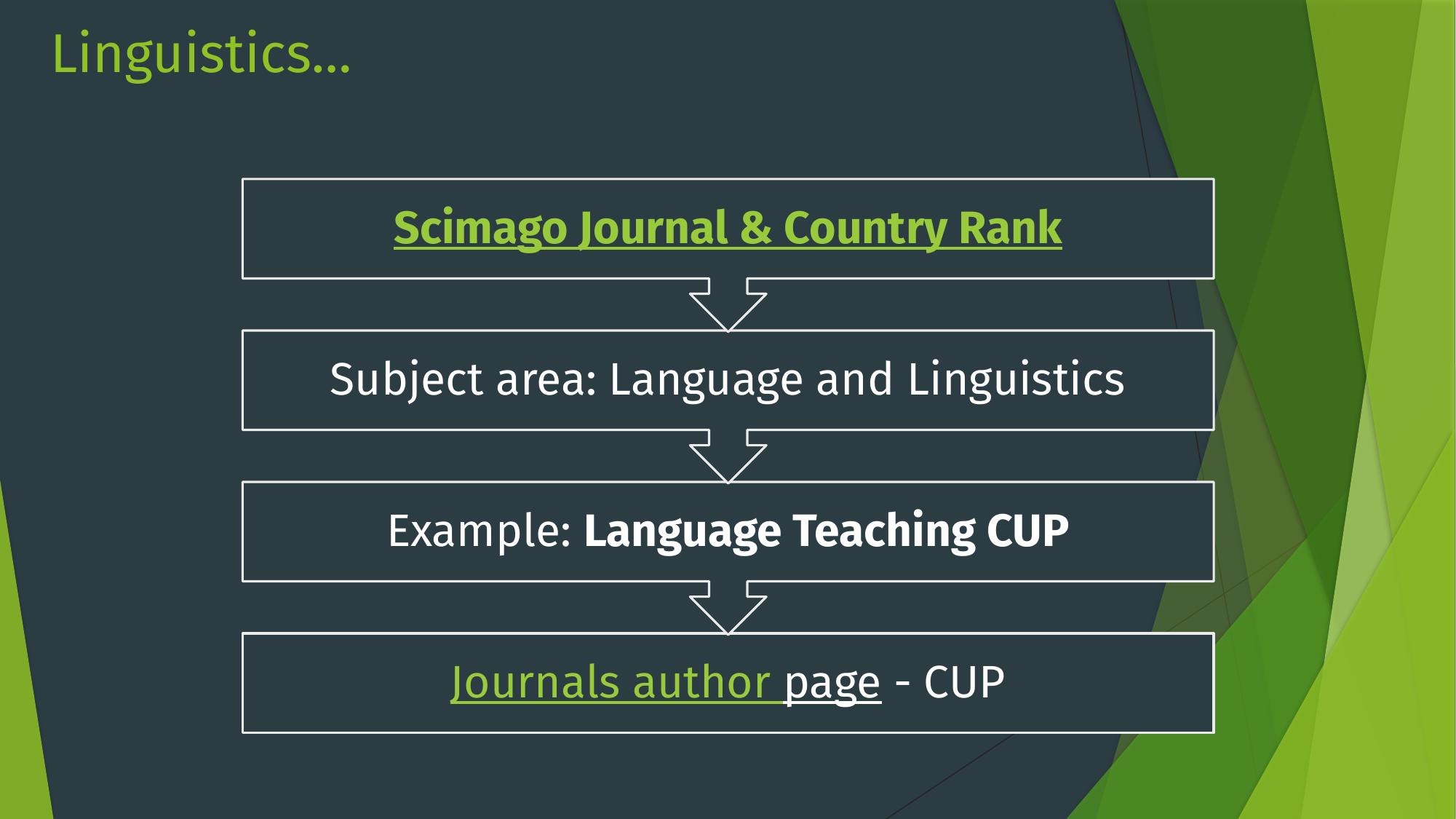

# Linguistics…
Journals author page - CUP
Example: Language Teaching CUP
Subject area: Language and Linguistics
Scimago Journal & Country Rank